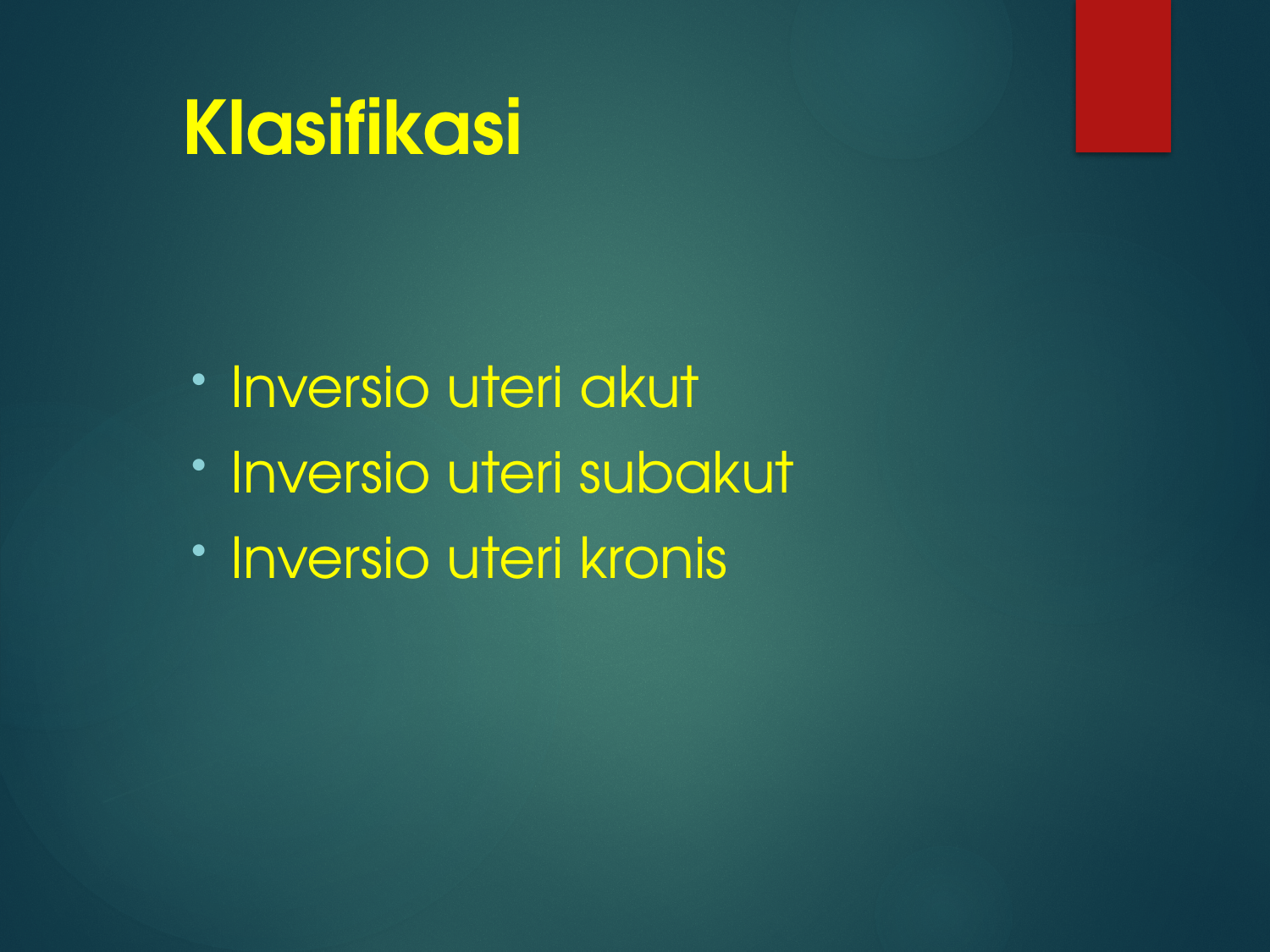

# Klasifikasi

Inversio uteri akut
Inversio uteri subakut
Inversio uteri kronis